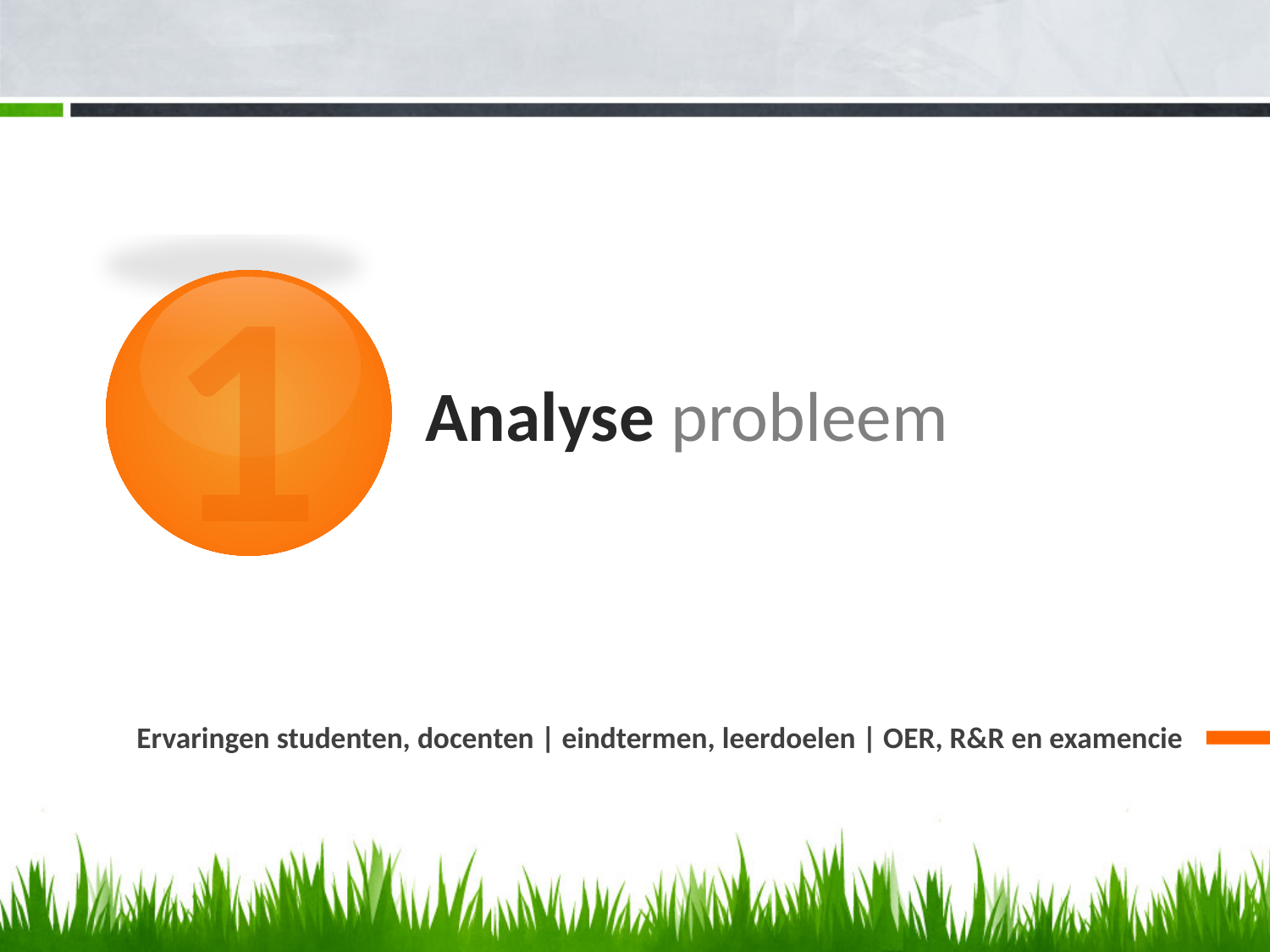

1
# Analyse probleem
Ervaringen studenten, docenten | eindtermen, leerdoelen | OER, R&R en examencie